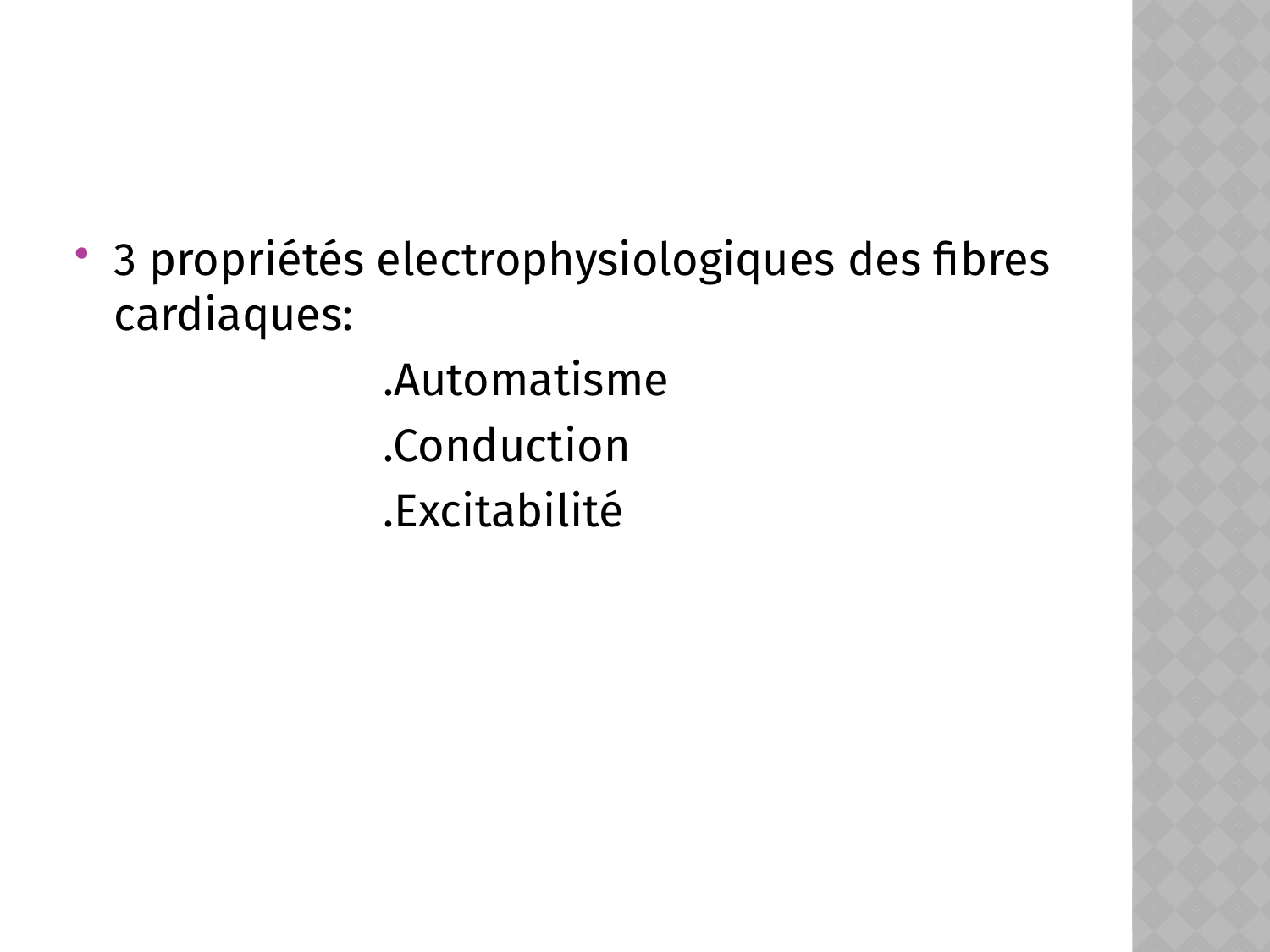

#
3 propriétés electrophysiologiques des fibres cardiaques:
                         .Automatisme
                         .Conduction
                         .Excitabilité